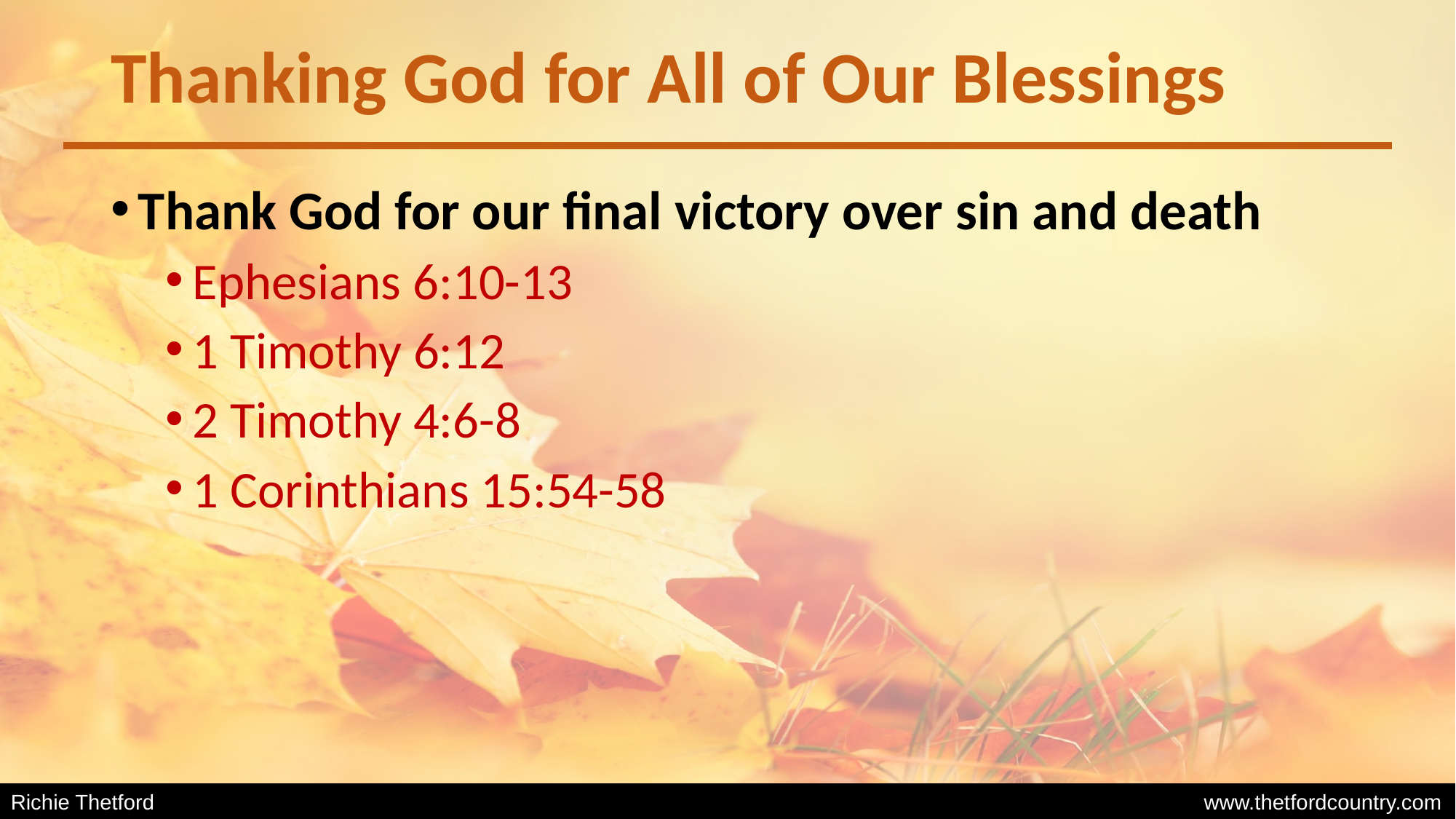

# Thanking God for All of Our Blessings
Thank God for our final victory over sin and death
Ephesians 6:10-13
1 Timothy 6:12
2 Timothy 4:6-8
1 Corinthians 15:54-58
Richie Thetford									                 www.thetfordcountry.com